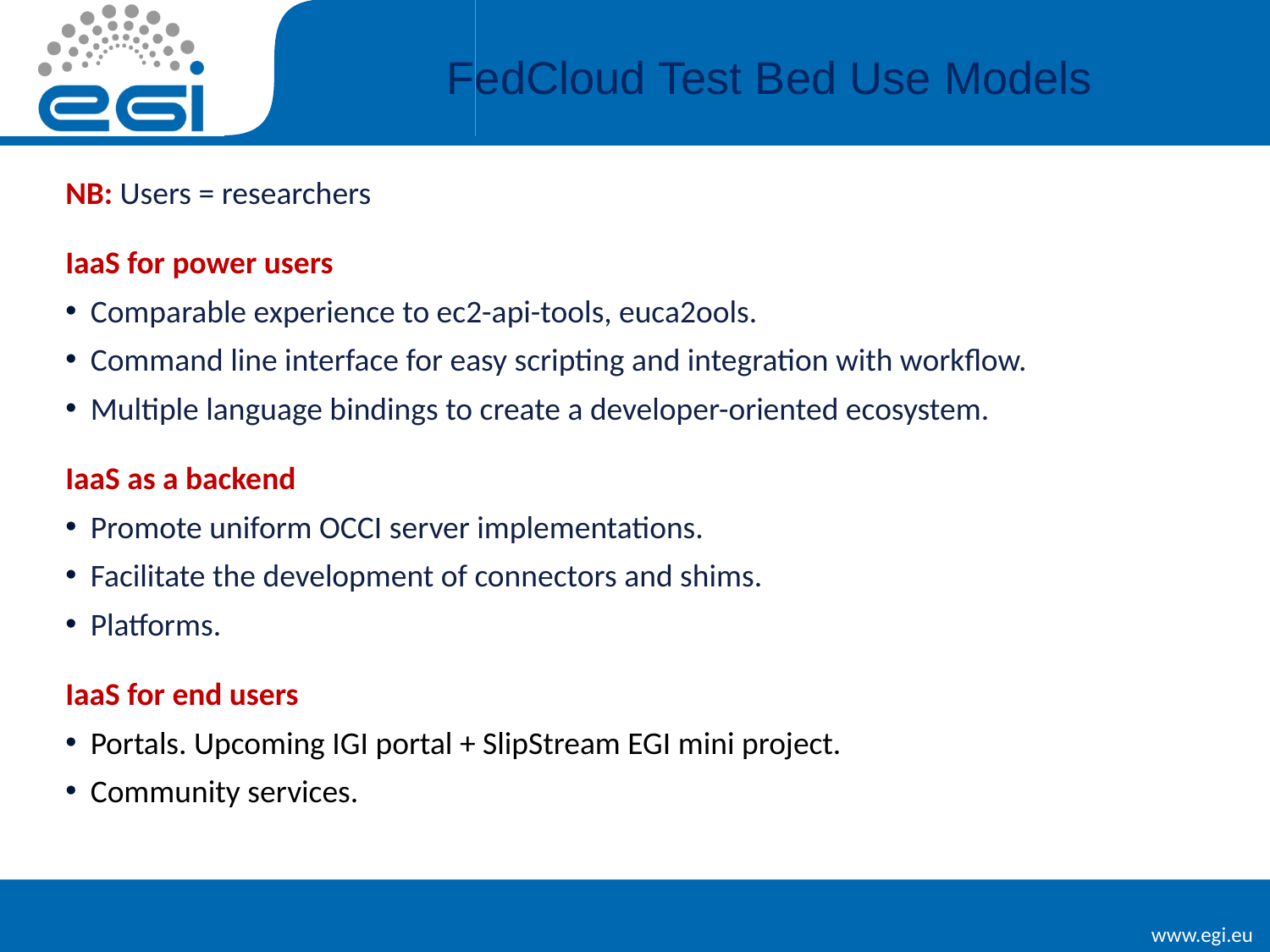

# FedCloud Test Bed Use Models

NB: Users = researchers
IaaS for power users
Comparable experience to ec2-api-tools, euca2ools.
Command line interface for easy scripting and integration with workflow.
Multiple language bindings to create a developer-oriented ecosystem.
IaaS as a backend
Promote uniform OCCI server implementations.
Facilitate the development of connectors and shims.
Platforms.
IaaS for end users
Portals. Upcoming IGI portal + SlipStream EGI mini project.
Community services.